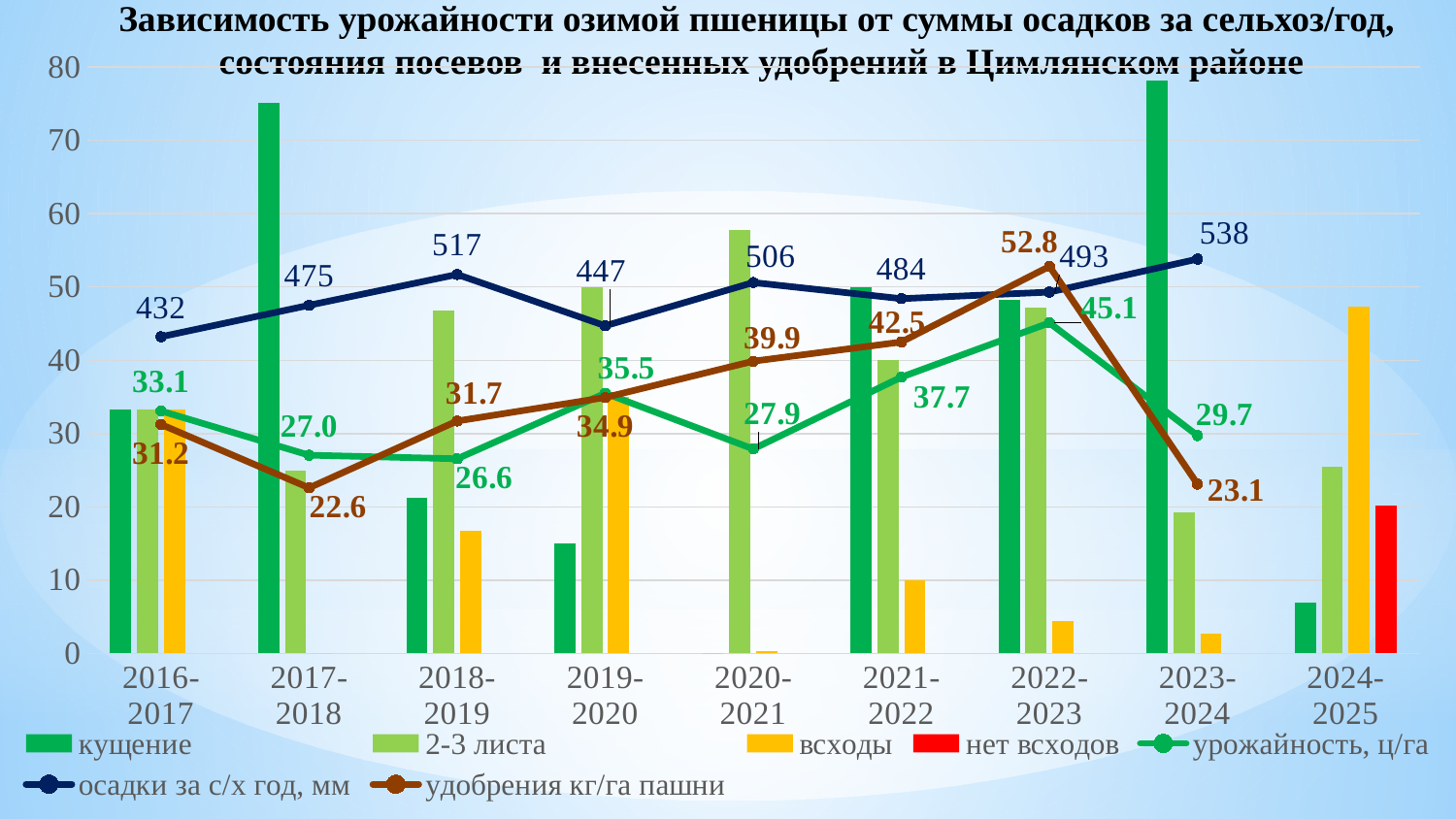

Зависимость урожайности озимой пшеницы от суммы осадков за сельхоз/год,
состояния посевов  и внесенных удобрений в Цимлянском районе

### Chart

| Category | кущение | 2-3 листа | всходы | нет всходов | урожайность, ц/га | осадки за с/х год, мм | удобрения кг/га пашни |
|---|---|---|---|---|---|---|---|
| 2016-2017 | 33.33333333333333 | 33.33333333333333 | 33.33333333333333 | None | 33.08739427281937 | 43.2 | 31.240737922250613 |
| 2017-2018 | 75.10504201680672 | 24.894957983193276 | 0.0 | None | 27.044907192623032 | 47.5 | 22.59022679634026 |
| 2018-2019 | 21.174089068825914 | 46.83198380566802 | 16.690283400809715 | None | 26.55675179708734 | 51.7 | 31.714574819926135 |
| 2019-2020 | 14.959016393442624 | 50.0 | 35.04098360655738 | None | 35.49909937749298 | 44.7 | 34.920121221564976 |
| 2020-2021 | 0.0 | 57.82881002087683 | 0.3597122302158273 | None | 27.89221064949325 | 50.6 | 39.86847513357994 |
| 2021-2022 | 50.00097255451168 | 39.999221956390656 | 9.999805489097664 | None | 37.7 | 48.4 | 42.49114360088466 |
| 2022-2023 | 48.30305450189658 | 47.21102016370533 | 4.485925334398083 | None | 45.1 | 49.3 | 52.8 |
| 2023-2024 | 78.10803252162447 | 19.220320022373595 | 2.671647456001933 | None | 29.71661747121439 | 53.8 | 23.1 |
| 2024-2025 | 6.995771926356268 | 25.47366541461268 | 47.321263447888825 | 20.209299211142216 | None | None | None |